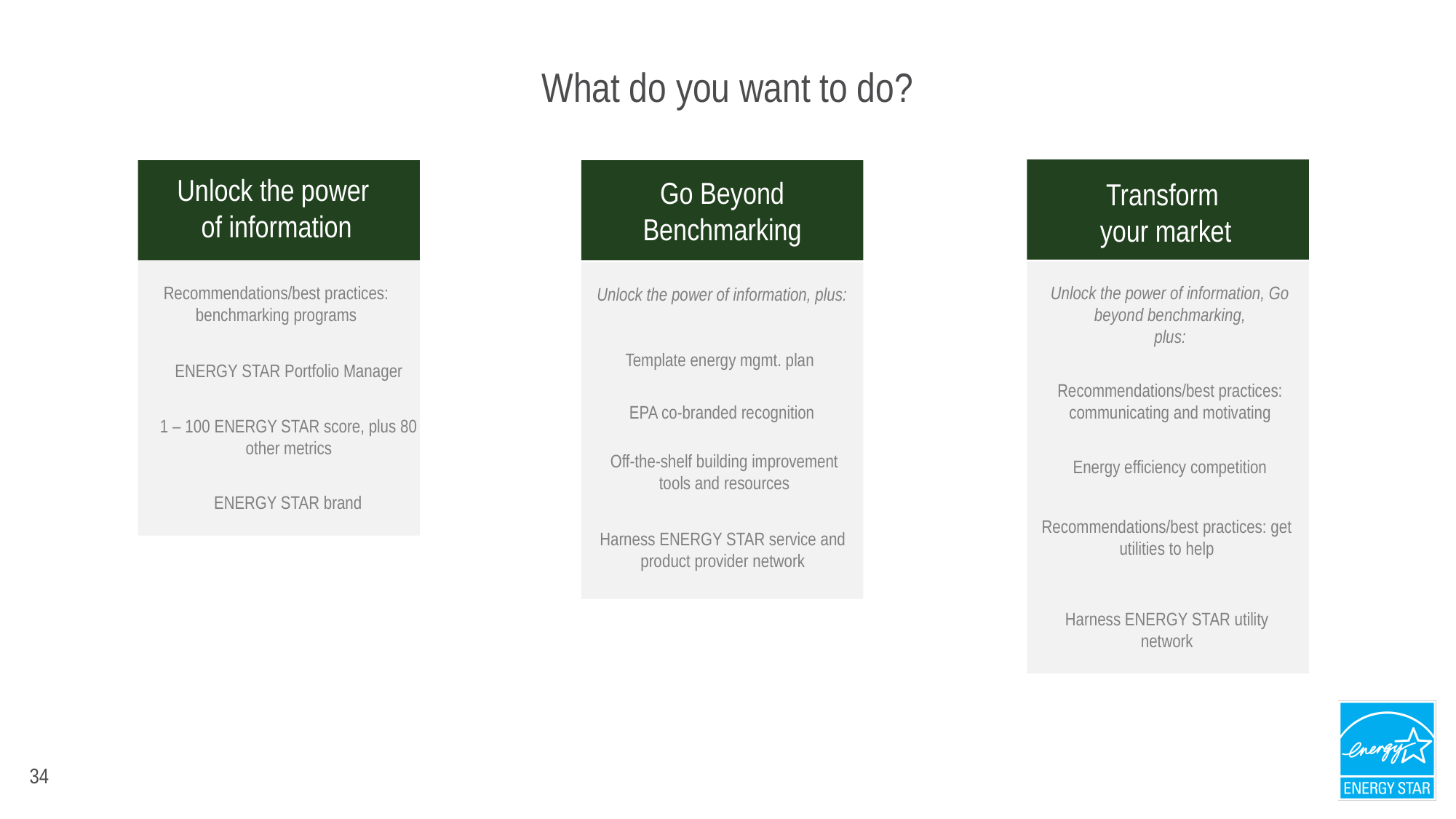

# What do you want to do?

Go Beyond Benchmarking
Unlock the power
of information
Transform
your market

Unlock the power of information, Go beyond benchmarking,
plus:
Recommendations/best practices: benchmarking programs
Unlock the power of information, plus:
Template energy mgmt. plan
ENERGY STAR Portfolio Manager
Recommendations/best practices: communicating and motivating
EPA co-branded recognition
1 – 100 ENERGY STAR score, plus 80 other metrics
Off-the-shelf building improvement tools and resources
Energy efficiency competition
ENERGY STAR brand
Recommendations/best practices: get utilities to help
Harness ENERGY STAR service and product provider network
Harness ENERGY STAR utility network
34